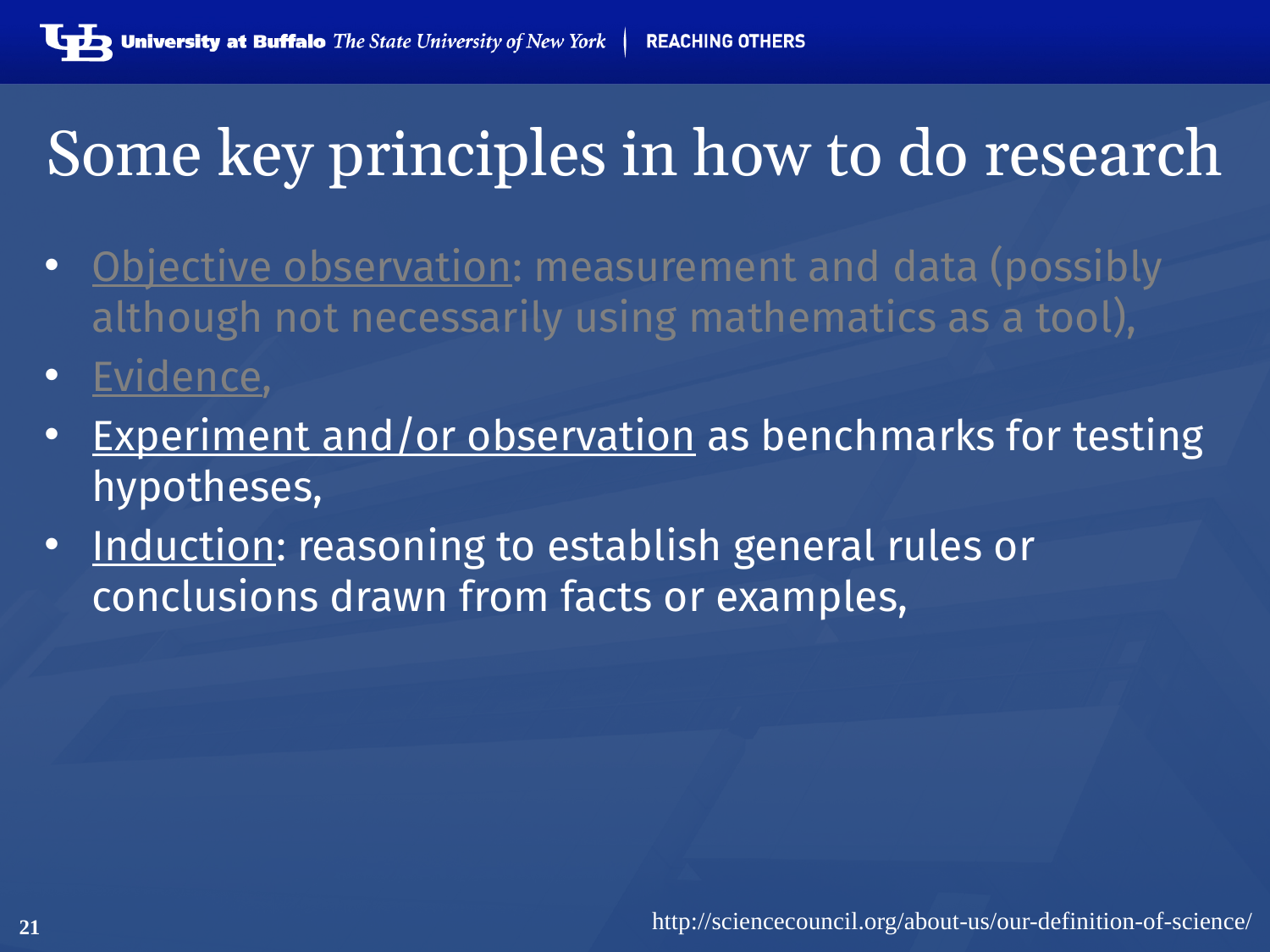

# Some key principles in how to do research
Objective observation: measurement and data (possibly although not necessarily using mathematics as a tool),
Evidence,
Experiment and/or observation as benchmarks for testing hypotheses,
Induction: reasoning to establish general rules or conclusions drawn from facts or examples,
http://sciencecouncil.org/about-us/our-definition-of-science/
21